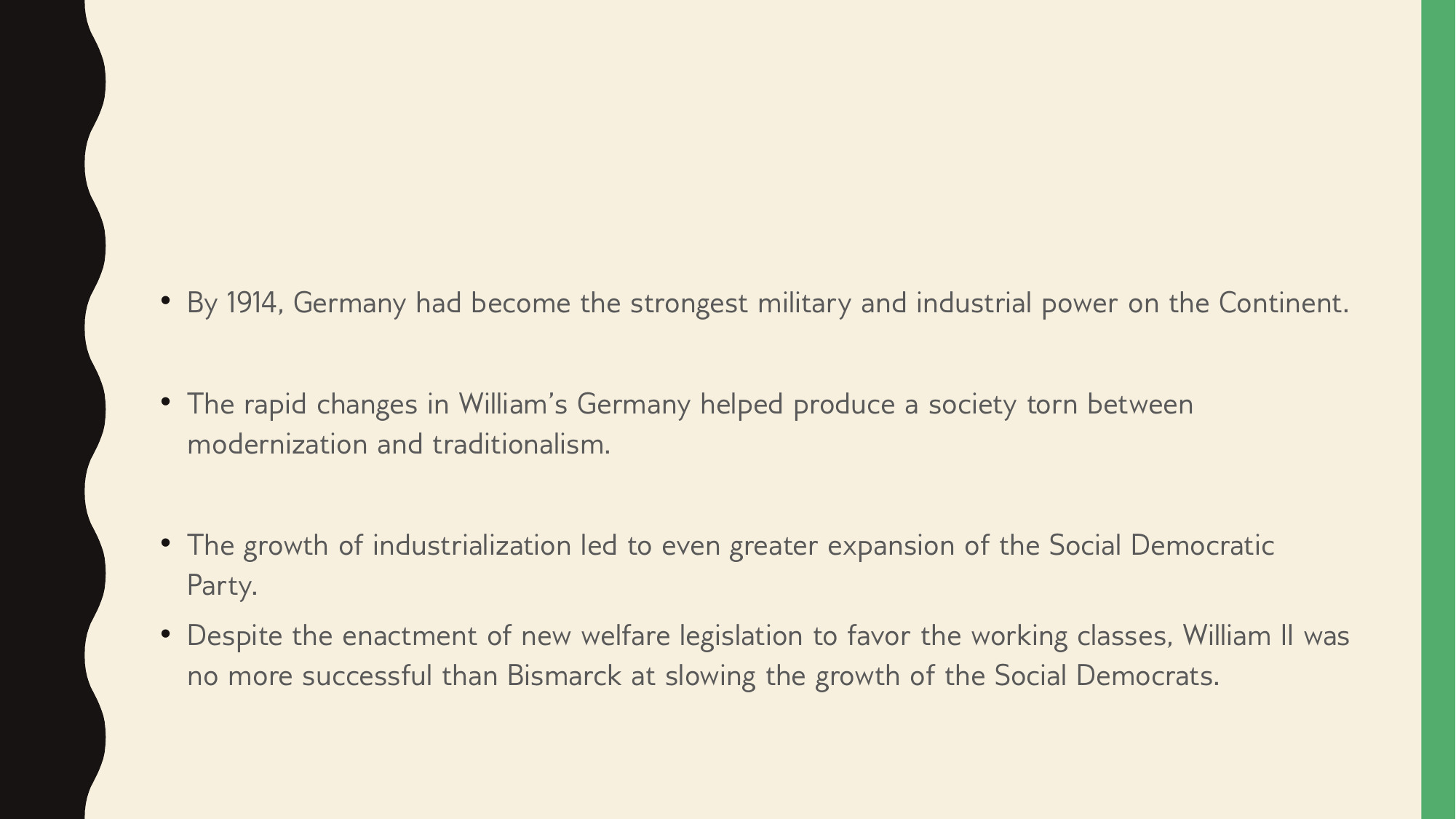

#
By 1914, Germany had become the strongest military and industrial power on the Continent.

The rapid changes in William’s Germany helped produce a society torn between modernization and traditionalism.

The growth of industrialization led to even greater expansion of the Social Democratic Party.
Despite the enactment of new welfare legislation to favor the working classes, William II was no more successful than Bismarck at slowing the growth of the Social Democrats.